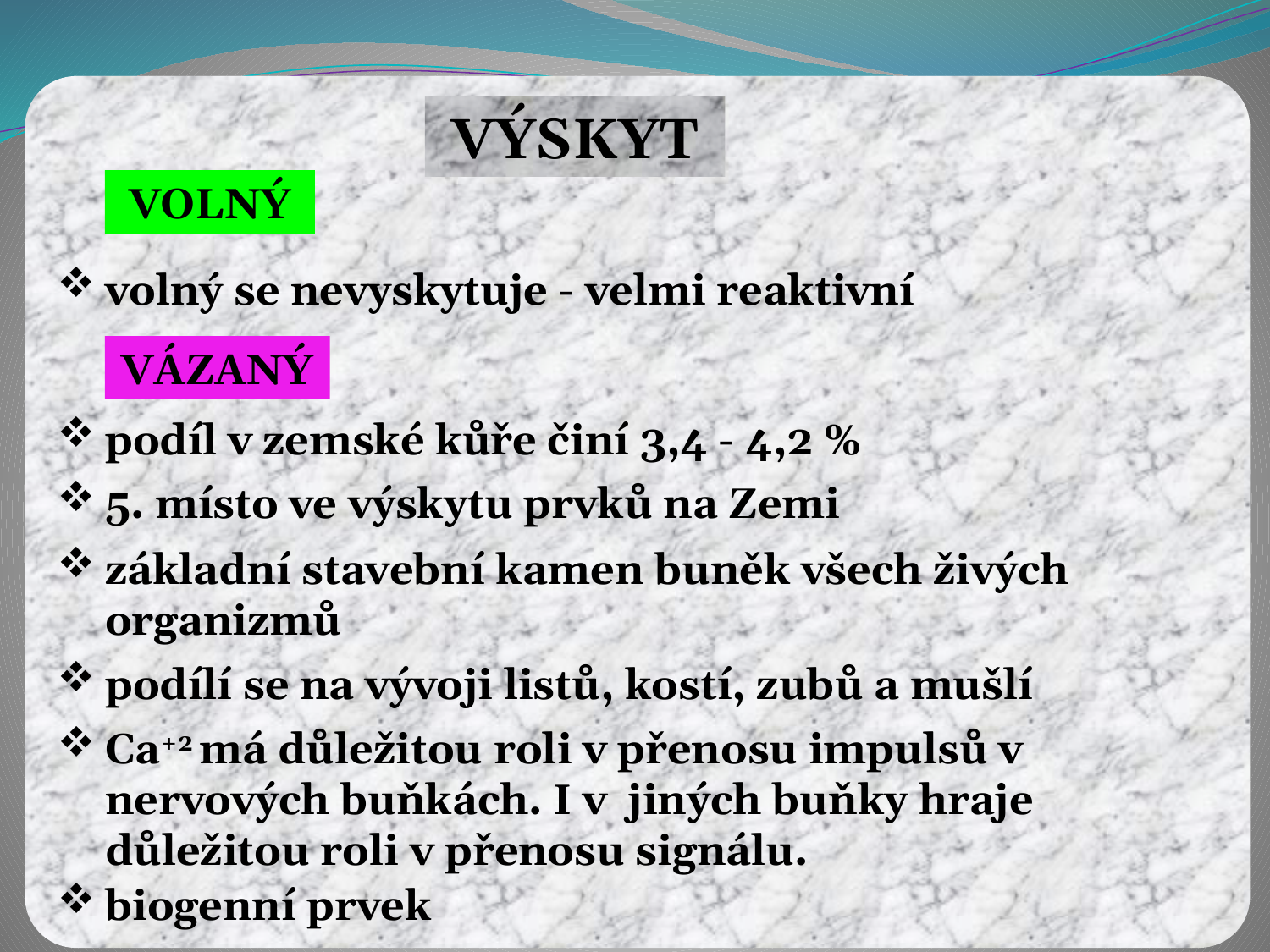

VÝSKYT
VOLNÝ
volný se nevyskytuje - velmi reaktivní
VÁZANÝ
podíl v zemské kůře činí 3,4 - 4,2 %
5. místo ve výskytu prvků na Zemi
základní stavební kamen buněk všech živých organizmů
podílí se na vývoji listů, kostí, zubů a mušlí
Ca+2 má důležitou roli v přenosu impulsů v nervových buňkách. I v  jiných buňky hraje důležitou roli v přenosu signálu.
biogenní prvek